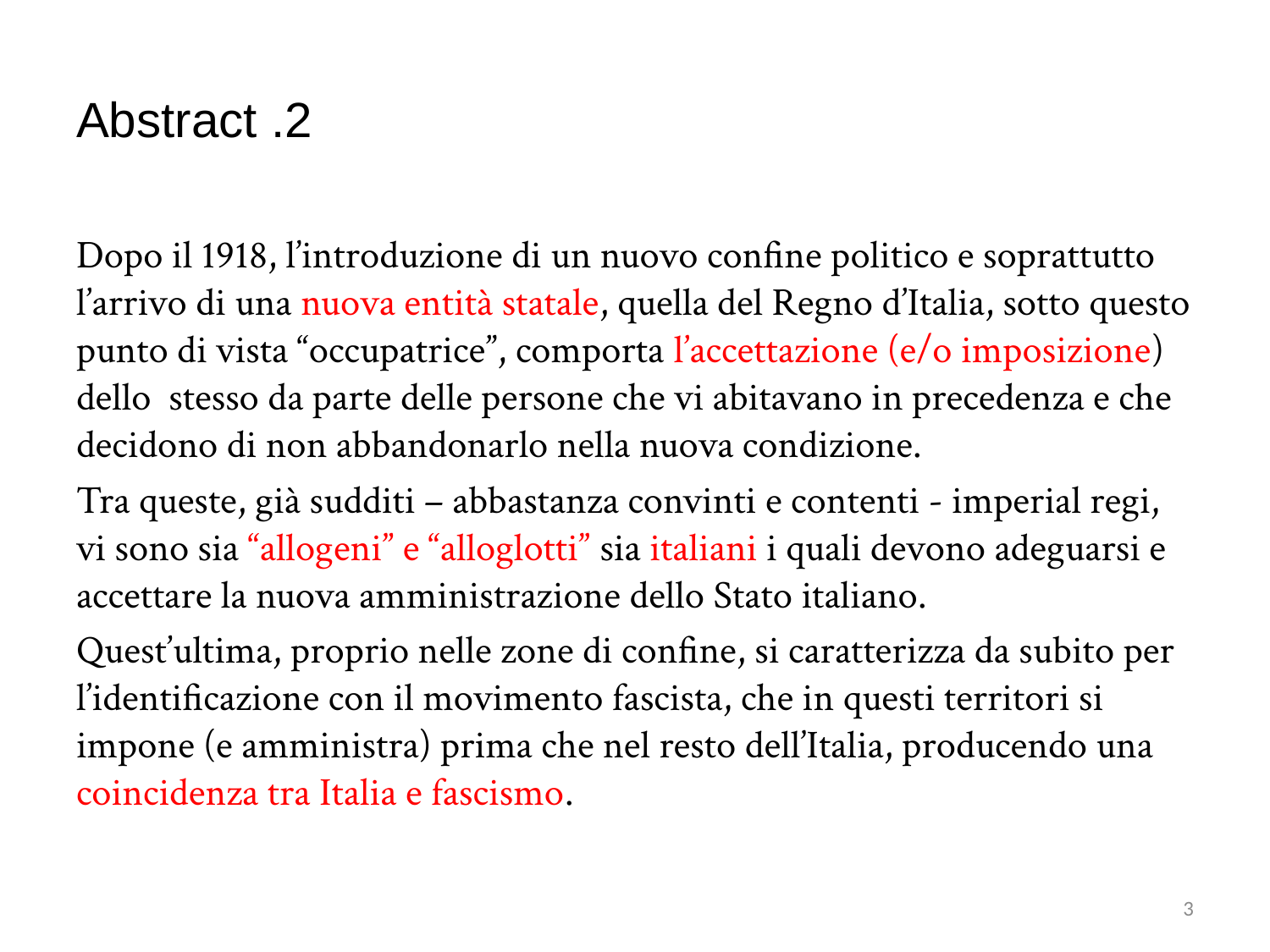

# Abstract .2
Dopo il 1918, l’introduzione di un nuovo confine politico e soprattutto l’arrivo di una nuova entità statale, quella del Regno d’Italia, sotto questo punto di vista “occupatrice”, comporta l’accettazione (e/o imposizione) dello  stesso da parte delle persone che vi abitavano in precedenza e che decidono di non abbandonarlo nella nuova condizione.
Tra queste, già sudditi – abbastanza convinti e contenti - imperial regi, vi sono sia “allogeni” e “alloglotti” sia italiani i quali devono adeguarsi e accettare la nuova amministrazione dello Stato italiano.
Quest’ultima, proprio nelle zone di confine, si caratterizza da subito per l’identificazione con il movimento fascista, che in questi territori si impone (e amministra) prima che nel resto dell’Italia, producendo una coincidenza tra Italia e fascismo.
3